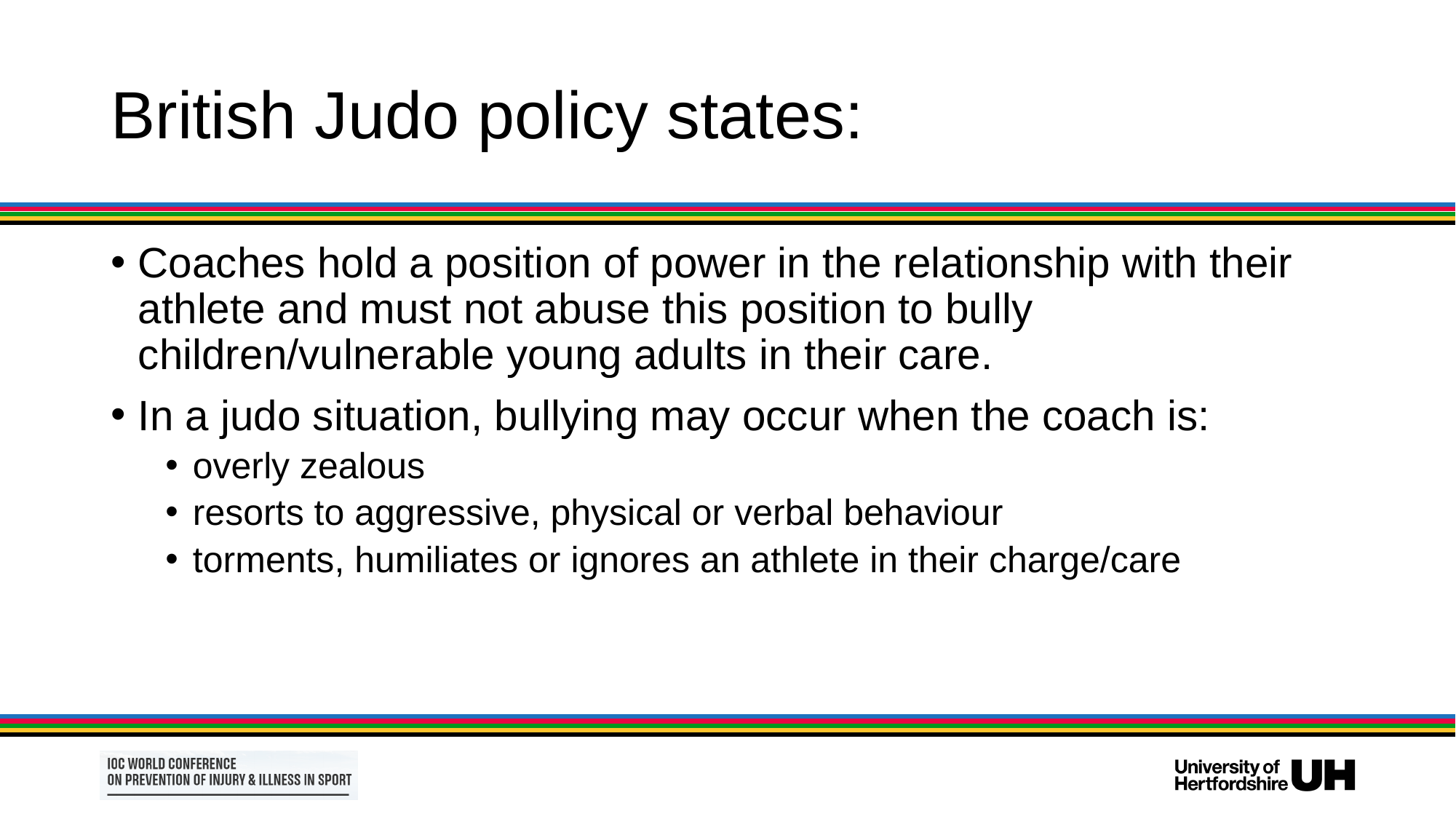

# British Judo policy states:
Coaches hold a position of power in the relationship with their athlete and must not abuse this position to bully children/vulnerable young adults in their care.
In a judo situation, bullying may occur when the coach is:
overly zealous
resorts to aggressive, physical or verbal behaviour
torments, humiliates or ignores an athlete in their charge/care